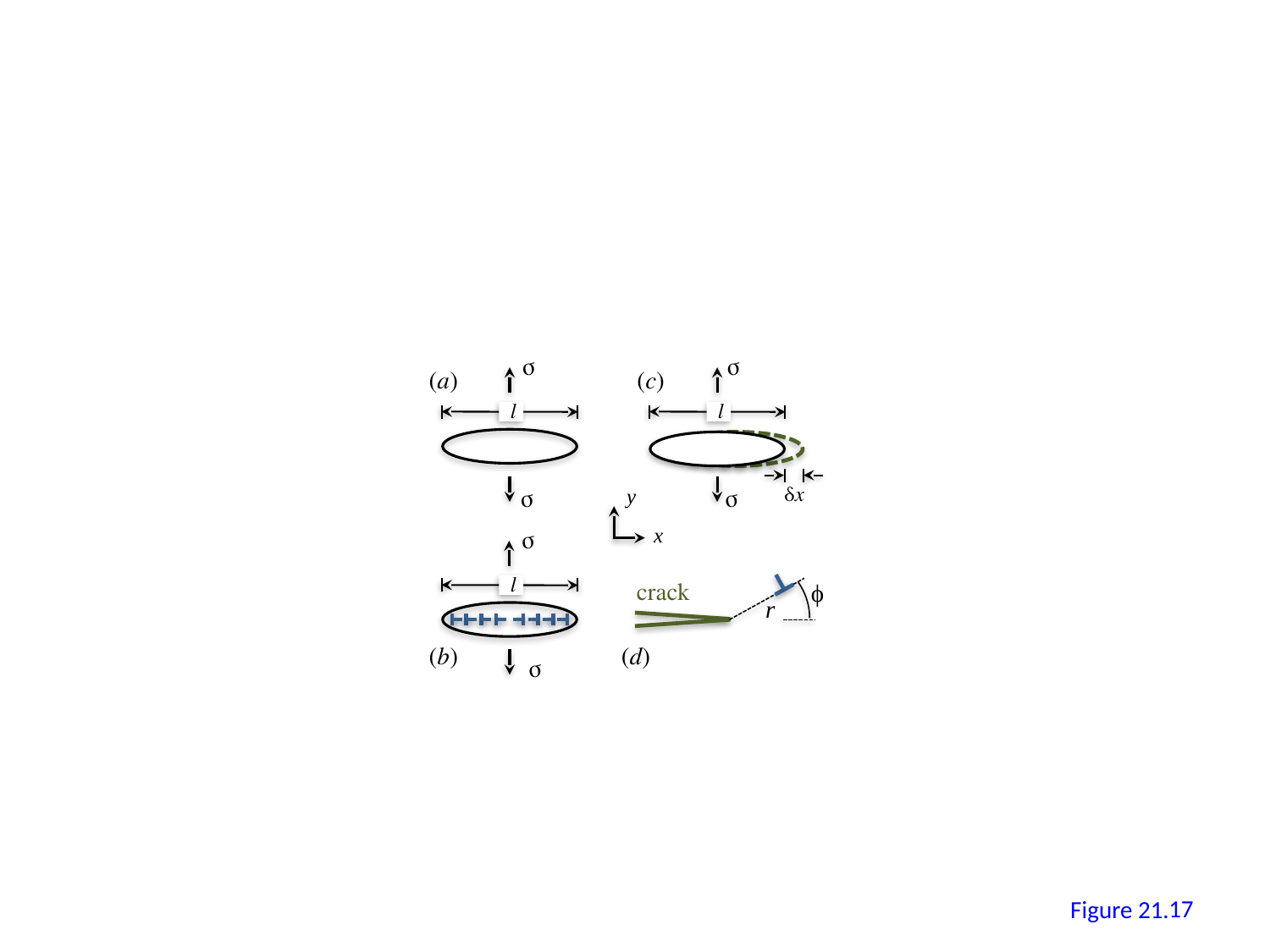

σ
σ
(a)
(c)
l

l

δx
σ
σ
y
x
σ

l

crack
ϕ
r

(b)
(d)
σ
17